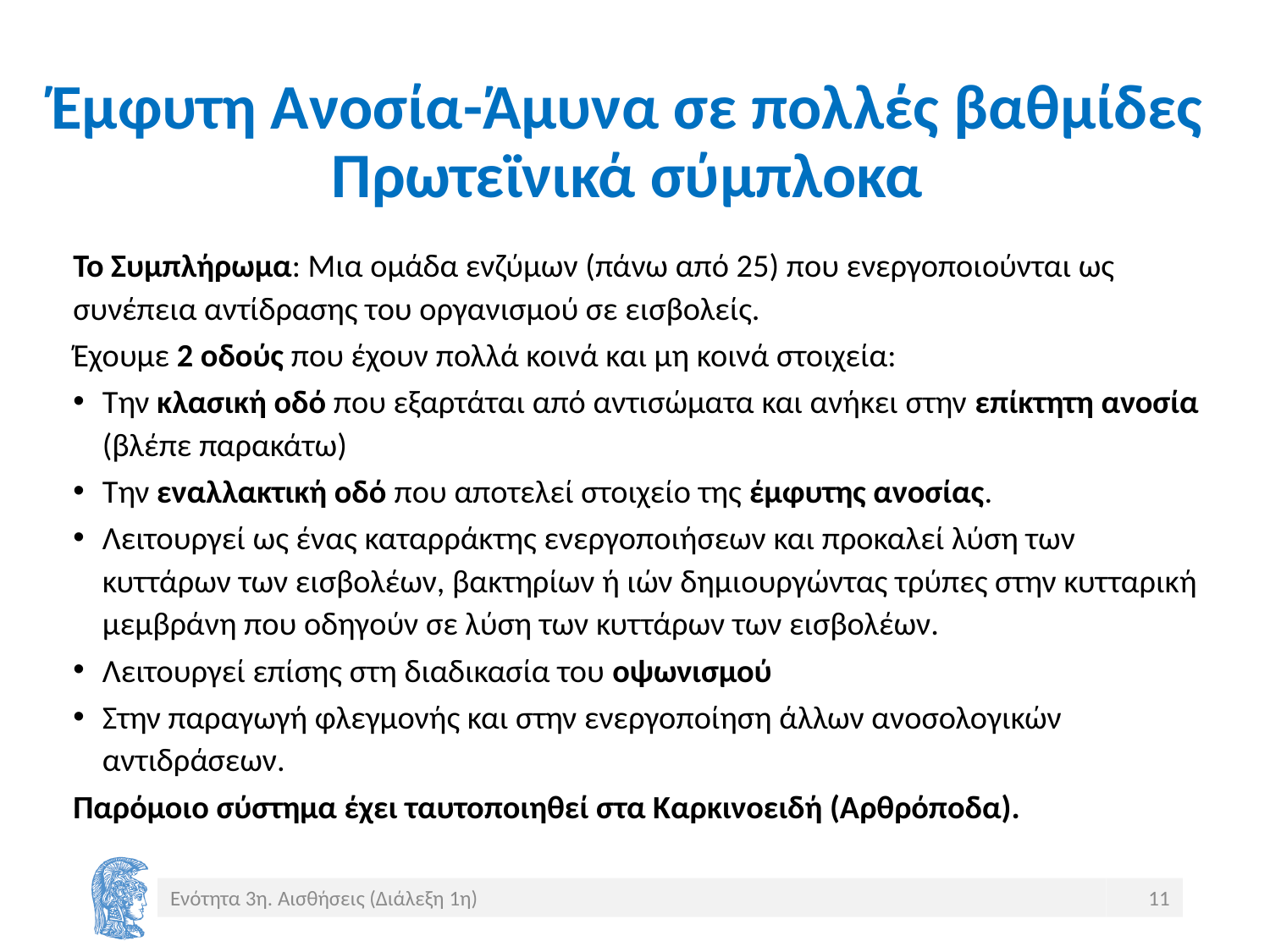

# Έμφυτη Ανοσία-Άμυνα σε πολλές βαθμίδες Πρωτεϊνικά σύμπλοκα
Το Συμπλήρωμα: Μια ομάδα ενζύμων (πάνω από 25) που ενεργοποιούνται ως συνέπεια αντίδρασης του οργανισμού σε εισβολείς.
Έχουμε 2 οδούς που έχουν πολλά κοινά και μη κοινά στοιχεία:
Την κλασική οδό που εξαρτάται από αντισώματα και ανήκει στην επίκτητη ανοσία (βλέπε παρακάτω)
Την εναλλακτική οδό που αποτελεί στοιχείο της έμφυτης ανοσίας.
Λειτουργεί ως ένας καταρράκτης ενεργοποιήσεων και προκαλεί λύση των κυττάρων των εισβολέων, βακτηρίων ή ιών δημιουργώντας τρύπες στην κυτταρική μεμβράνη που οδηγούν σε λύση των κυττάρων των εισβολέων.
Λειτουργεί επίσης στη διαδικασία του οψωνισμού
Στην παραγωγή φλεγμονής και στην ενεργοποίηση άλλων ανοσολογικών αντιδράσεων.
Παρόμοιο σύστημα έχει ταυτοποιηθεί στα Καρκινοειδή (Αρθρόποδα).

Ενότητα 3η. Αισθήσεις (Διάλεξη 1η)
11